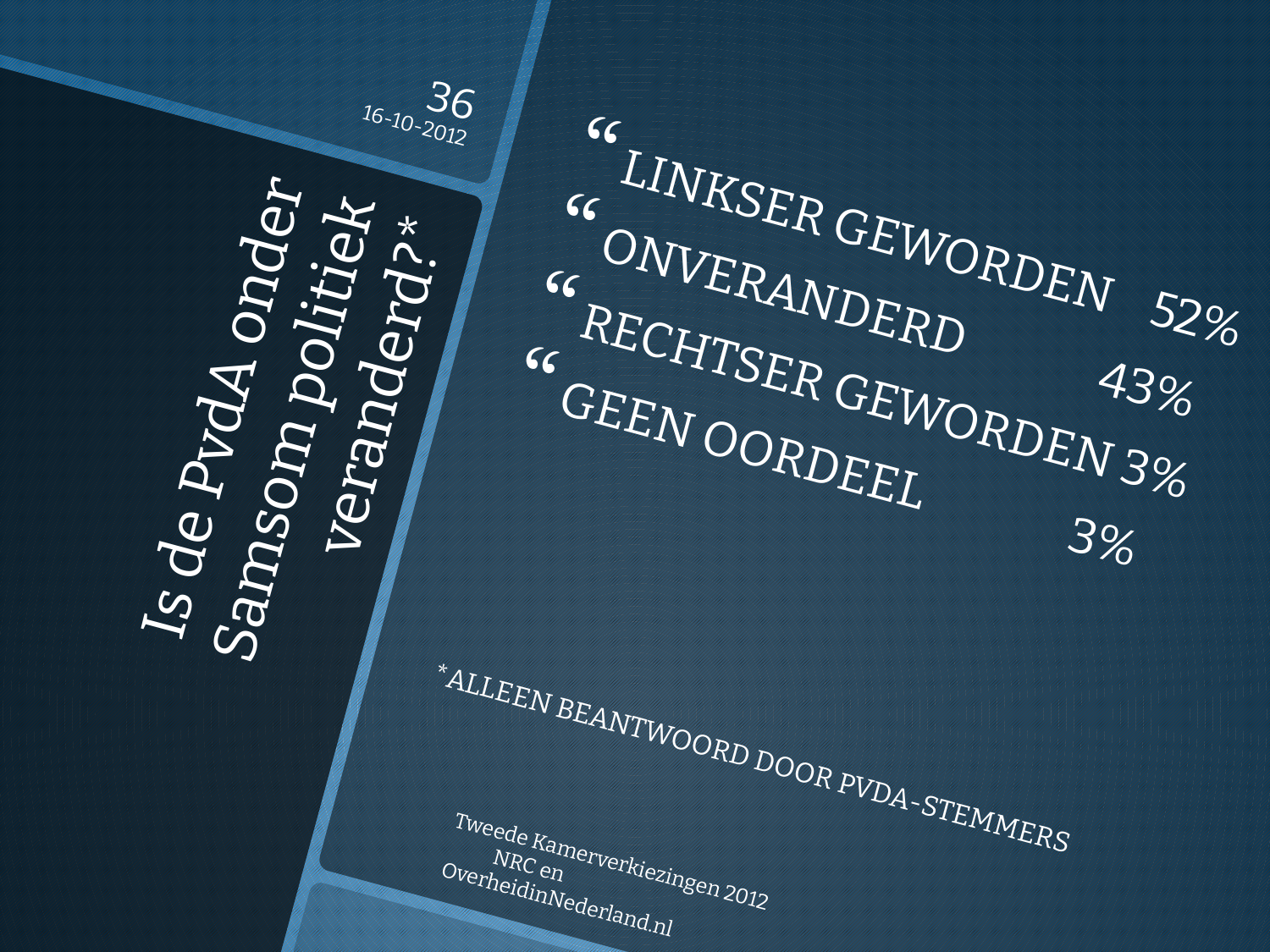

36
16-10-2012
LINKSER GEWORDEN    52%
ONVERANDERD              43%
RECHTSER GEWORDEN 3%
GEEN OORDEEL               3%

*ALLEEN BEANTWOORD DOOR PVDA-STEMMERS
# Is de PvdA onder Samsom politiek veranderd?*
Tweede Kamerverkiezingen 2012            NRC en OverheidinNederland.nl